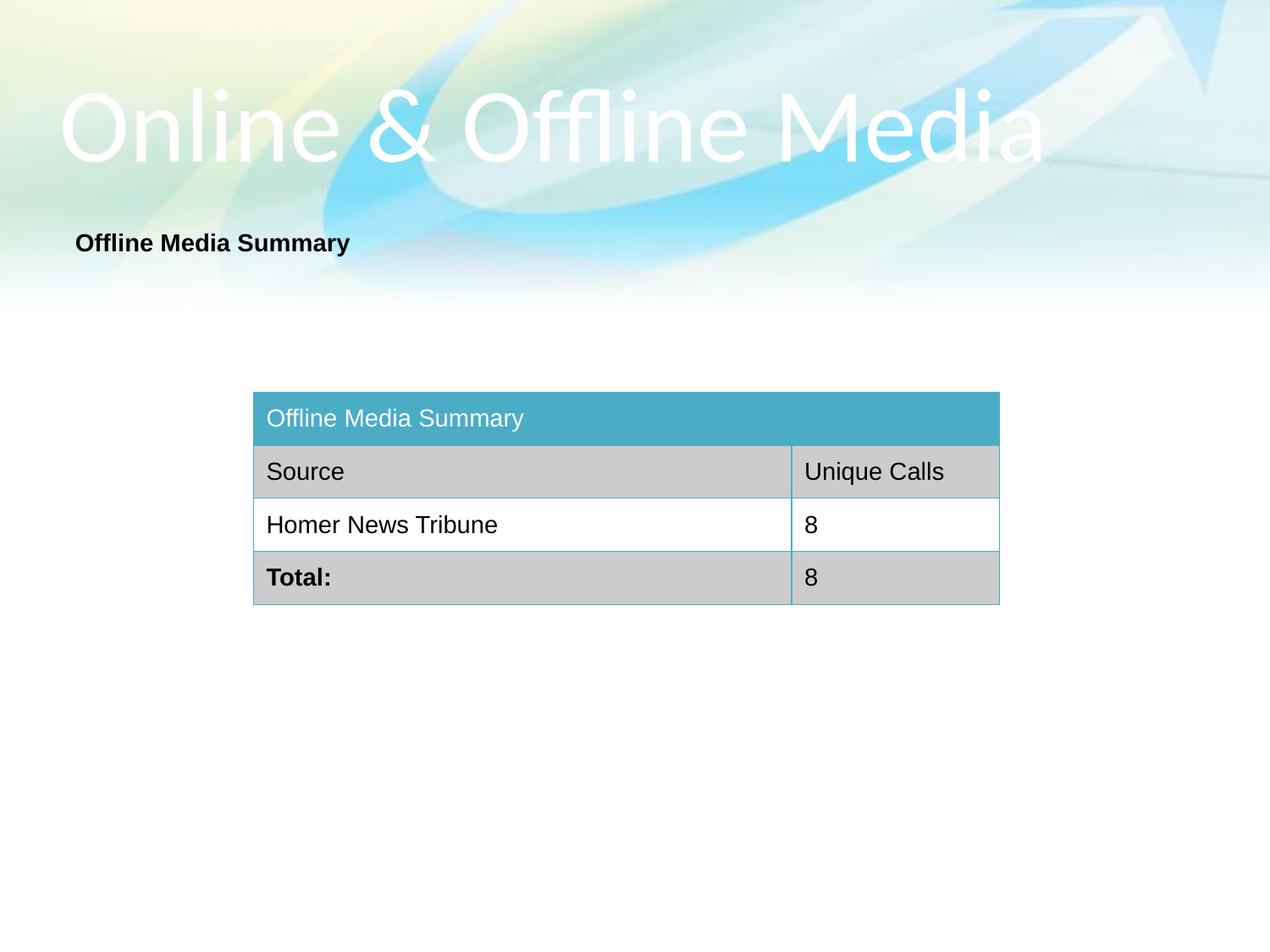

Online & Offline Media
Offline Media Summary

| Offline Media Summary |  |
| --- | --- |
| Source | Unique Calls |
| Homer News Tribune | 8 |
| Total: | 8 |